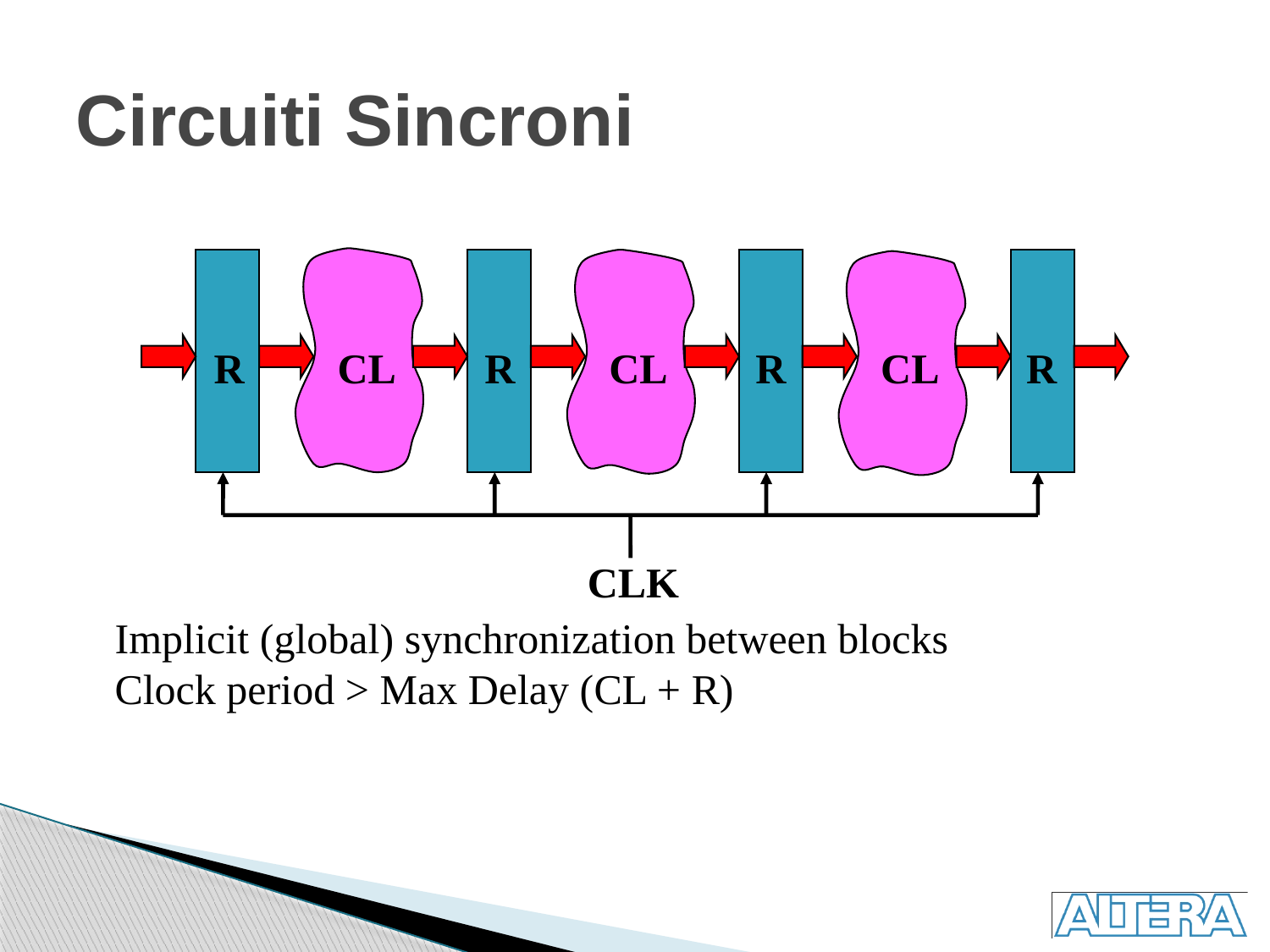

# Circuiti Sincroni

R
CL
R
CL
R
CL
R

CLK
Implicit (global) synchronization between blocks
Clock period > Max Delay (CL + R)